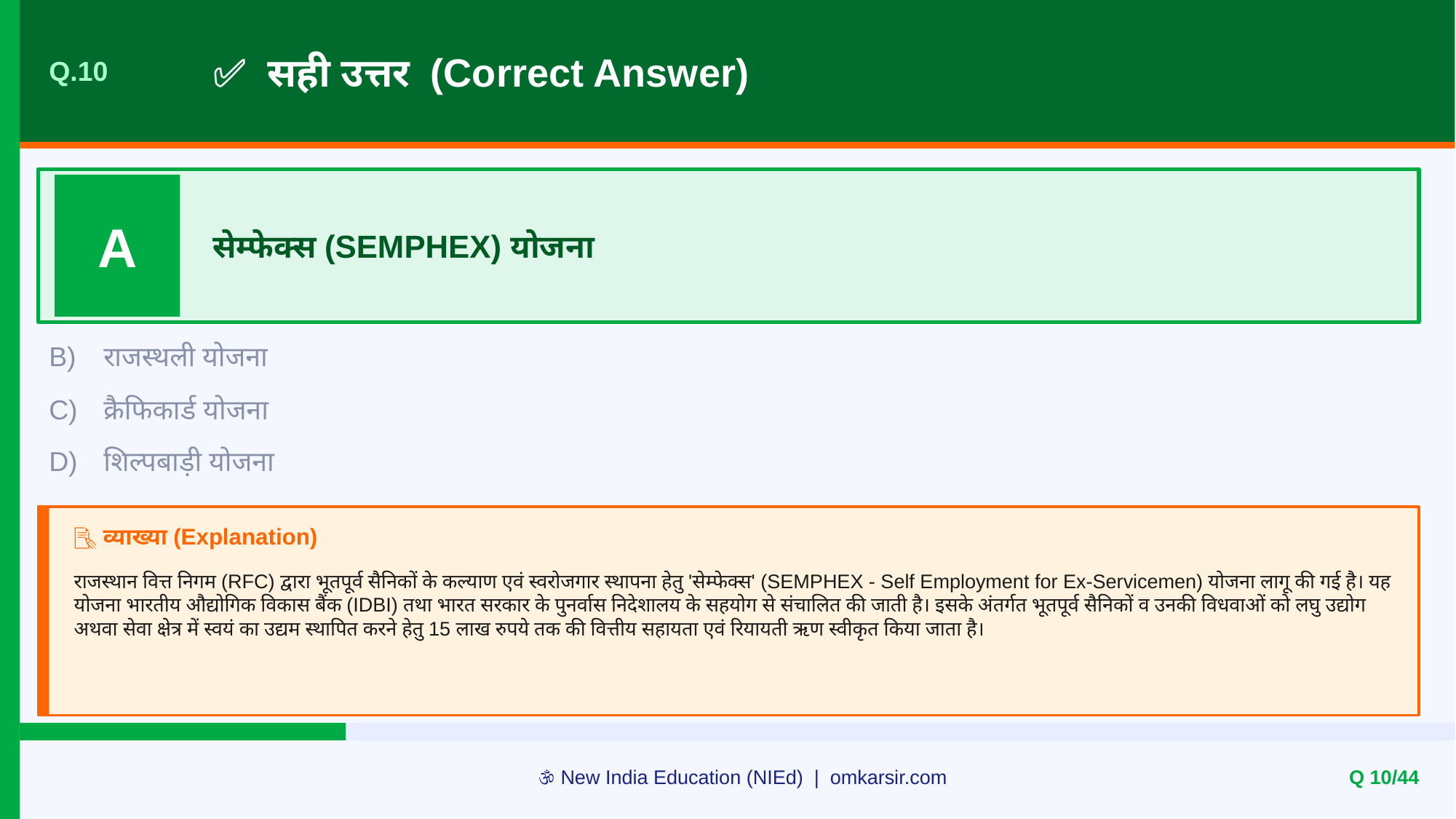

✅  सही उत्तर  (Correct Answer)
Q.10

A
सेम्फेक्स (SEMPHEX) योजना
B)
राजस्थली योजना
C)
क्रैफिकार्ड योजना
D)
शिल्पबाड़ी योजना

📝 व्याख्या (Explanation)
राजस्थान वित्त निगम (RFC) द्वारा भूतपूर्व सैनिकों के कल्याण एवं स्वरोजगार स्थापना हेतु 'सेम्फेक्स' (SEMPHEX - Self Employment for Ex-Servicemen) योजना लागू की गई है। यह योजना भारतीय औद्योगिक विकास बैंक (IDBI) तथा भारत सरकार के पुनर्वास निदेशालय के सहयोग से संचालित की जाती है। इसके अंतर्गत भूतपूर्व सैनिकों व उनकी विधवाओं को लघु उद्योग अथवा सेवा क्षेत्र में स्वयं का उद्यम स्थापित करने हेतु 15 लाख रुपये तक की वित्तीय सहायता एवं रियायती ऋण स्वीकृत किया जाता है।

🕉️ New India Education (NIEd)  |  omkarsir.com
Q 10/44